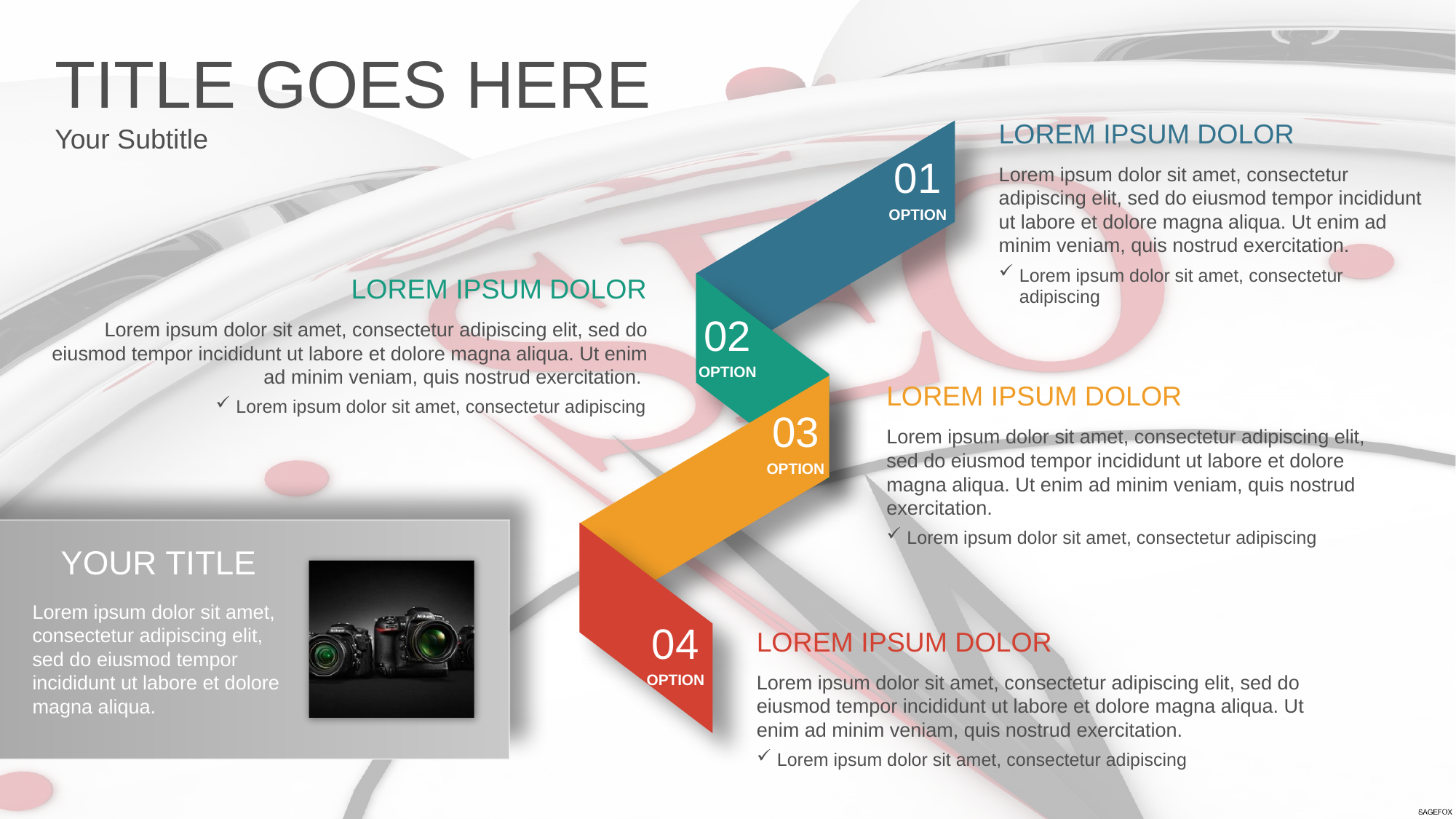

TITLE GOES HERE
Your Subtitle
LOREM IPSUM DOLOR

Lorem ipsum dolor sit amet, consectetur adipiscing elit, sed do eiusmod tempor incididunt ut labore et dolore magna aliqua. Ut enim ad minim veniam, quis nostrud exercitation.

Lorem ipsum dolor sit amet, consectetur adipiscing
01
OPTION

LOREM IPSUM DOLOR

Lorem ipsum dolor sit amet, consectetur adipiscing elit, sed do eiusmod tempor incididunt ut labore et dolore magna aliqua. Ut enim ad minim veniam, quis nostrud exercitation.

Lorem ipsum dolor sit amet, consectetur adipiscing
02
OPTION

LOREM IPSUM DOLOR

Lorem ipsum dolor sit amet, consectetur adipiscing elit, sed do eiusmod tempor incididunt ut labore et dolore magna aliqua. Ut enim ad minim veniam, quis nostrud exercitation.

Lorem ipsum dolor sit amet, consectetur adipiscing
03
OPTION

YOUR TITLE

Lorem ipsum dolor sit amet, consectetur adipiscing elit, sed do eiusmod tempor incididunt ut labore et dolore magna aliqua.

04
OPTION
LOREM IPSUM DOLOR

Lorem ipsum dolor sit amet, consectetur adipiscing elit, sed do eiusmod tempor incididunt ut labore et dolore magna aliqua. Ut enim ad minim veniam, quis nostrud exercitation.

Lorem ipsum dolor sit amet, consectetur adipiscing